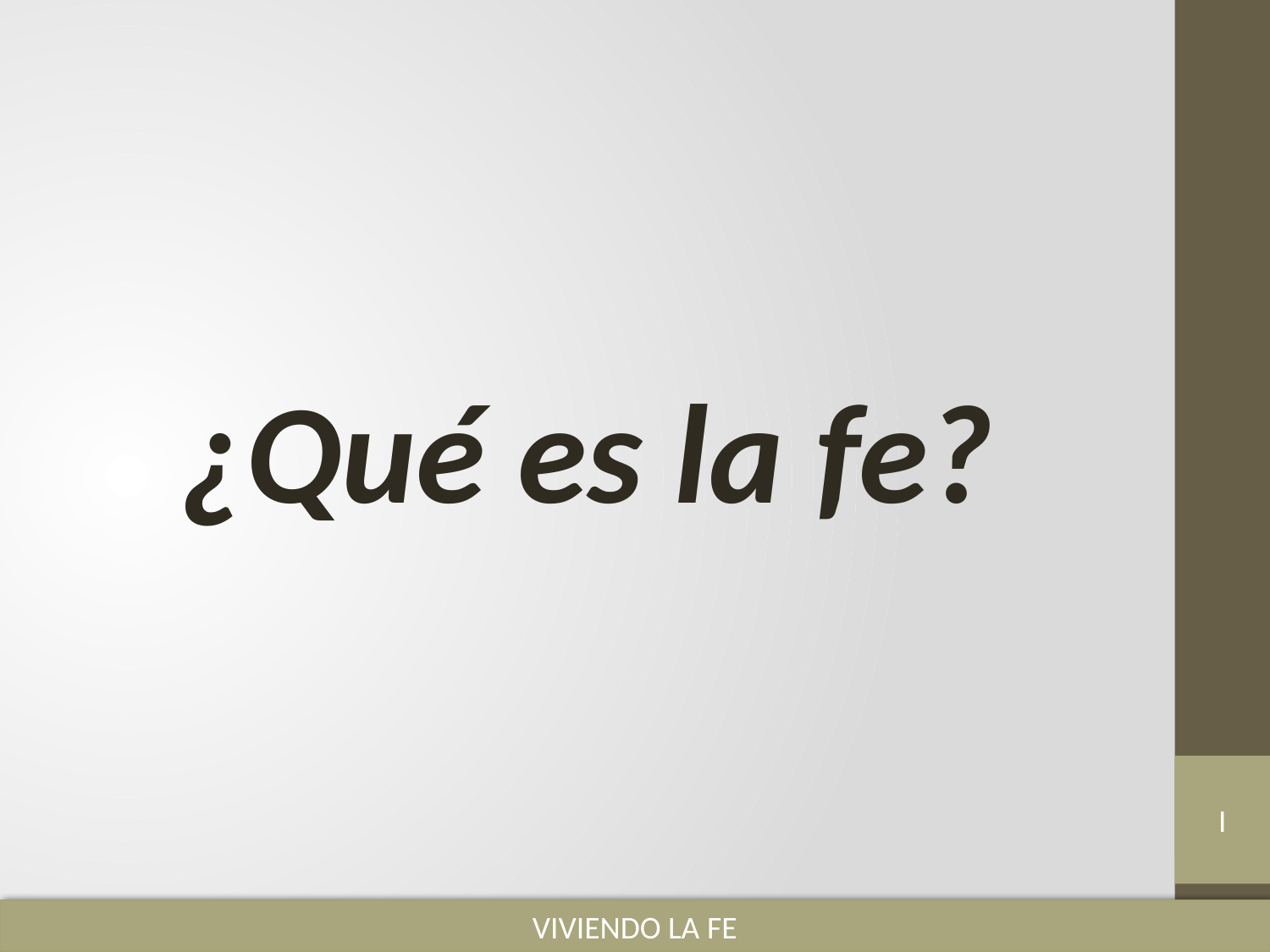

¿Qué es la fe?

I
VIVIENDO LA FE